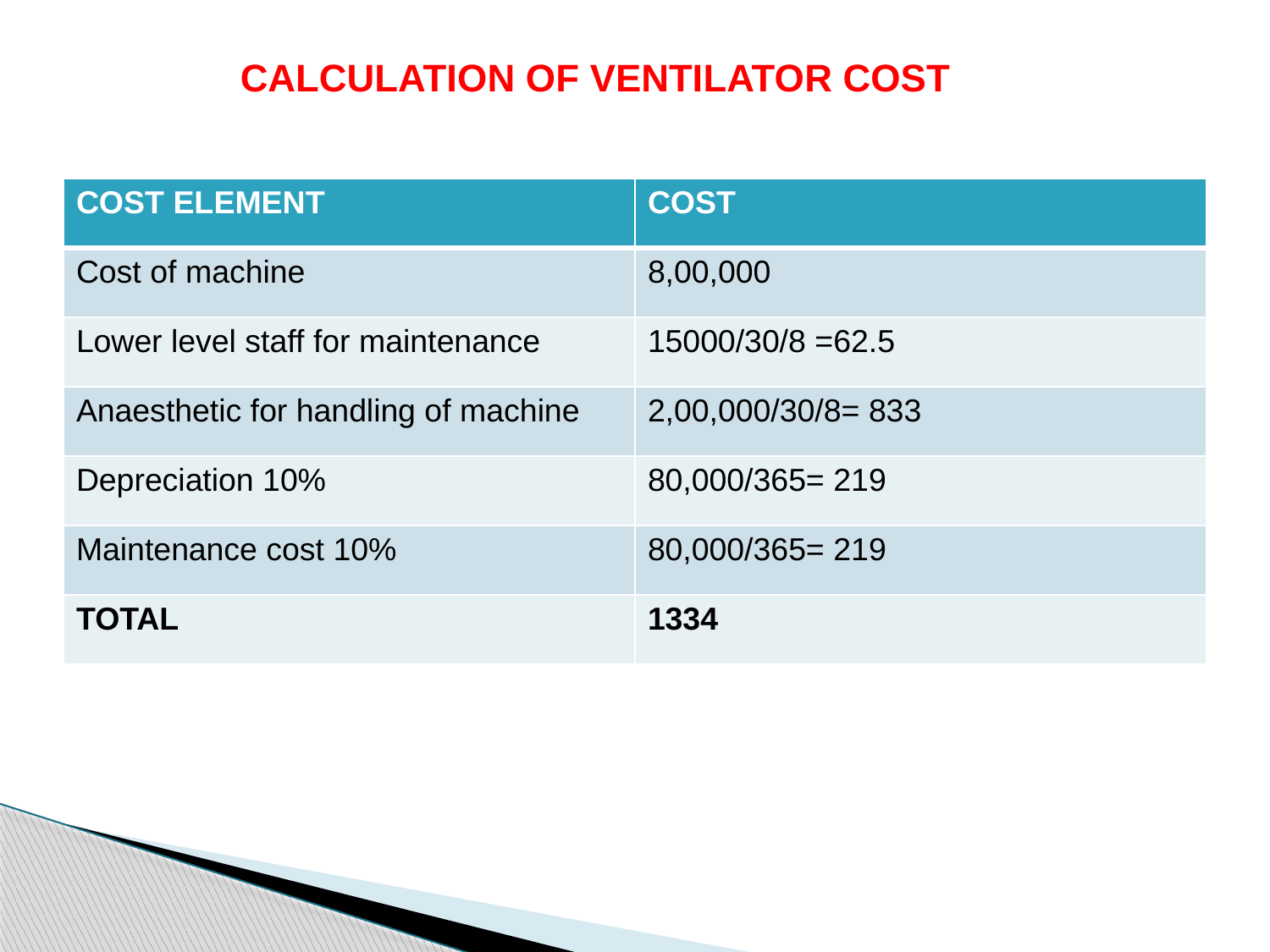

# CALCULATION OF VENTILATOR COST
| COST ELEMENT | COST |
| --- | --- |
| Cost of machine | 8,00,000 |
| Lower level staff for maintenance | 15000/30/8 =62.5 |
| Anaesthetic for handling of machine | 2,00,000/30/8= 833 |
| Depreciation 10% | 80,000/365= 219 |
| Maintenance cost 10% | 80,000/365= 219 |
| TOTAL | 1334 |